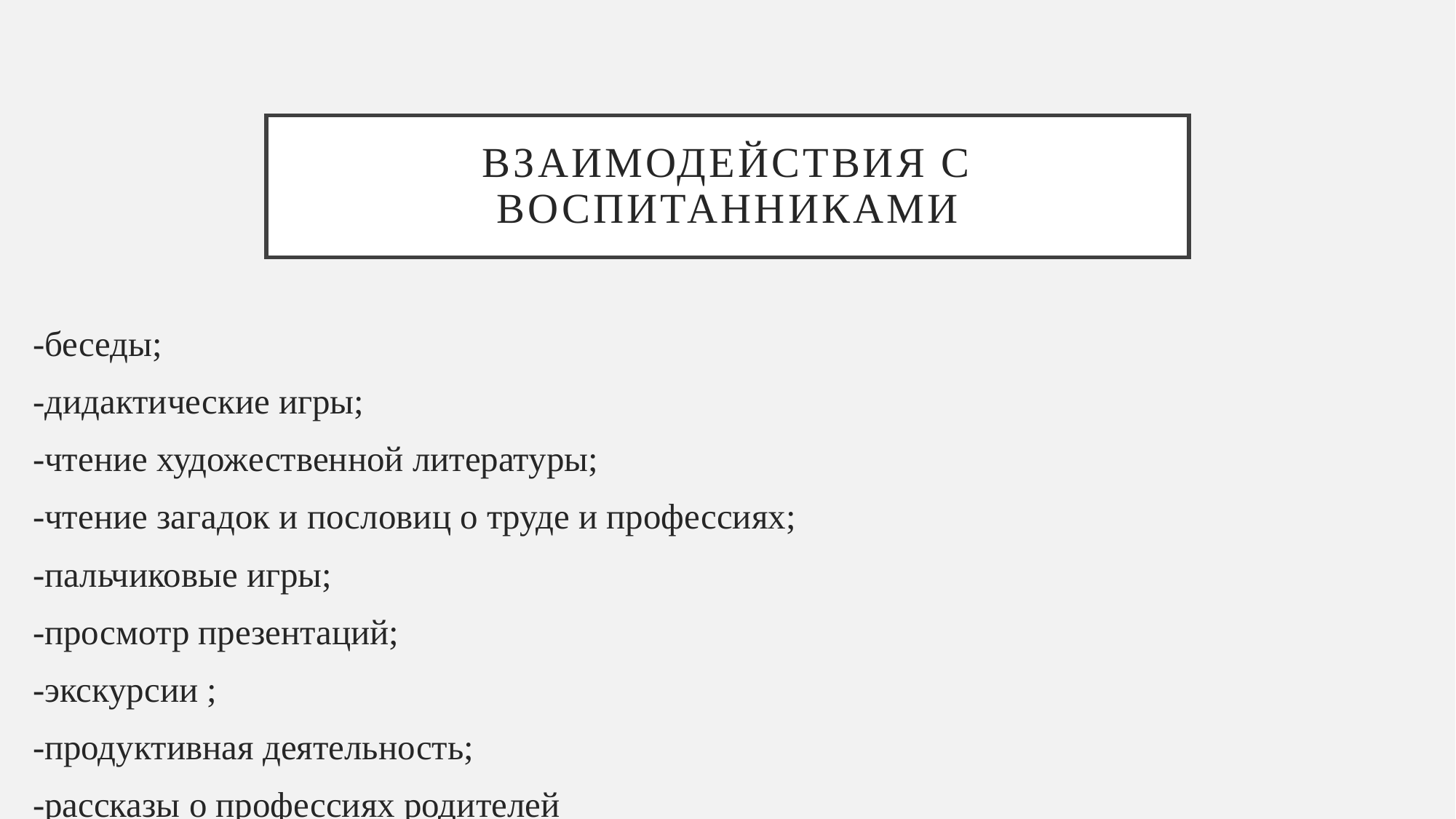

# Взаимодействия с воспитанниками
-беседы;
-дидактические игры;
-чтение художественной литературы;
-чтение загадок и пословиц о труде и профессиях;
-пальчиковые игры;
-просмотр презентаций;
-экскурсии ;
-продуктивная деятельность;
-рассказы о профессиях родителей